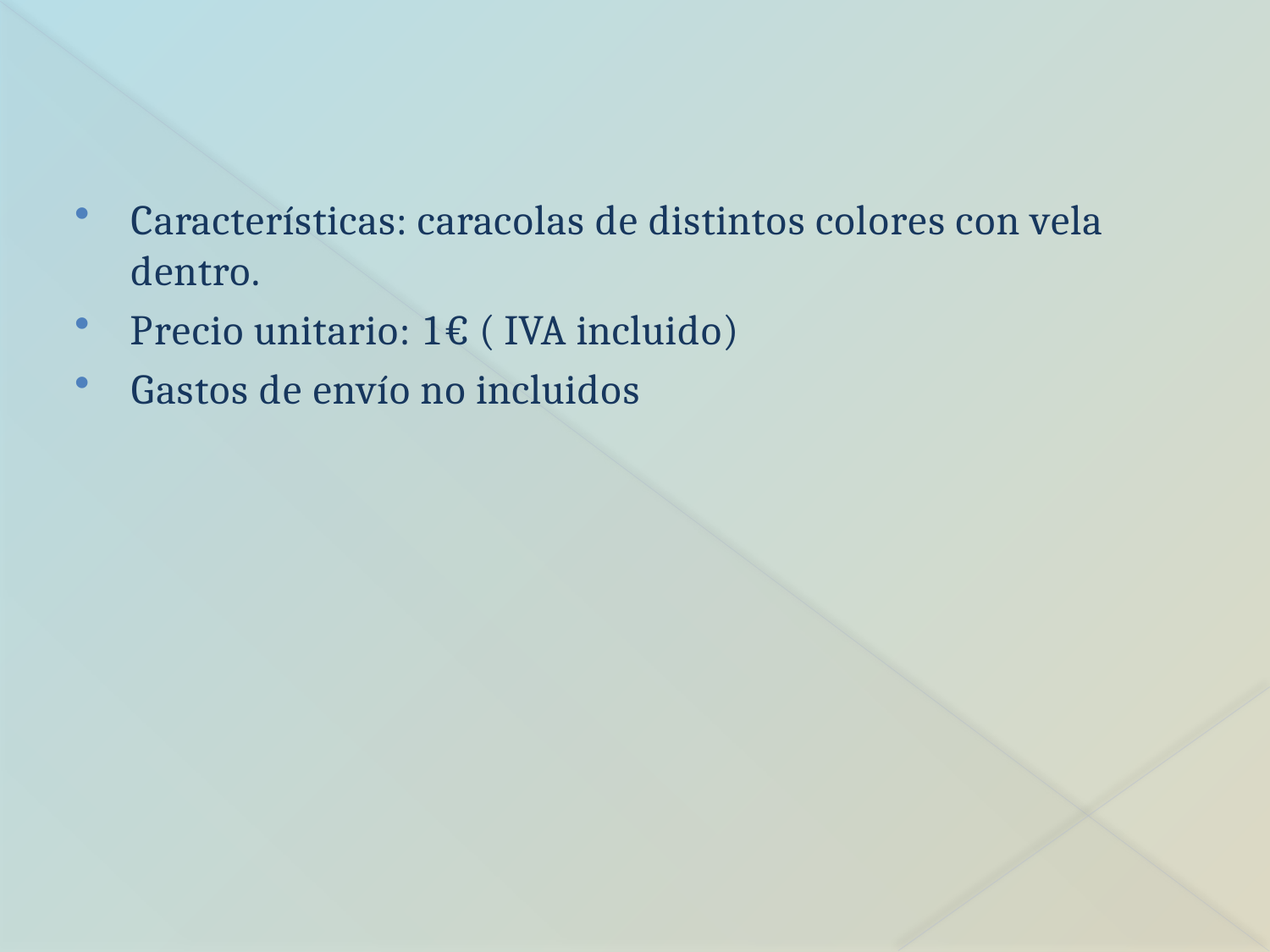

Características: caracolas de distintos colores con vela dentro.
Precio unitario: 1€ ( IVA incluido)
Gastos de envío no incluidos